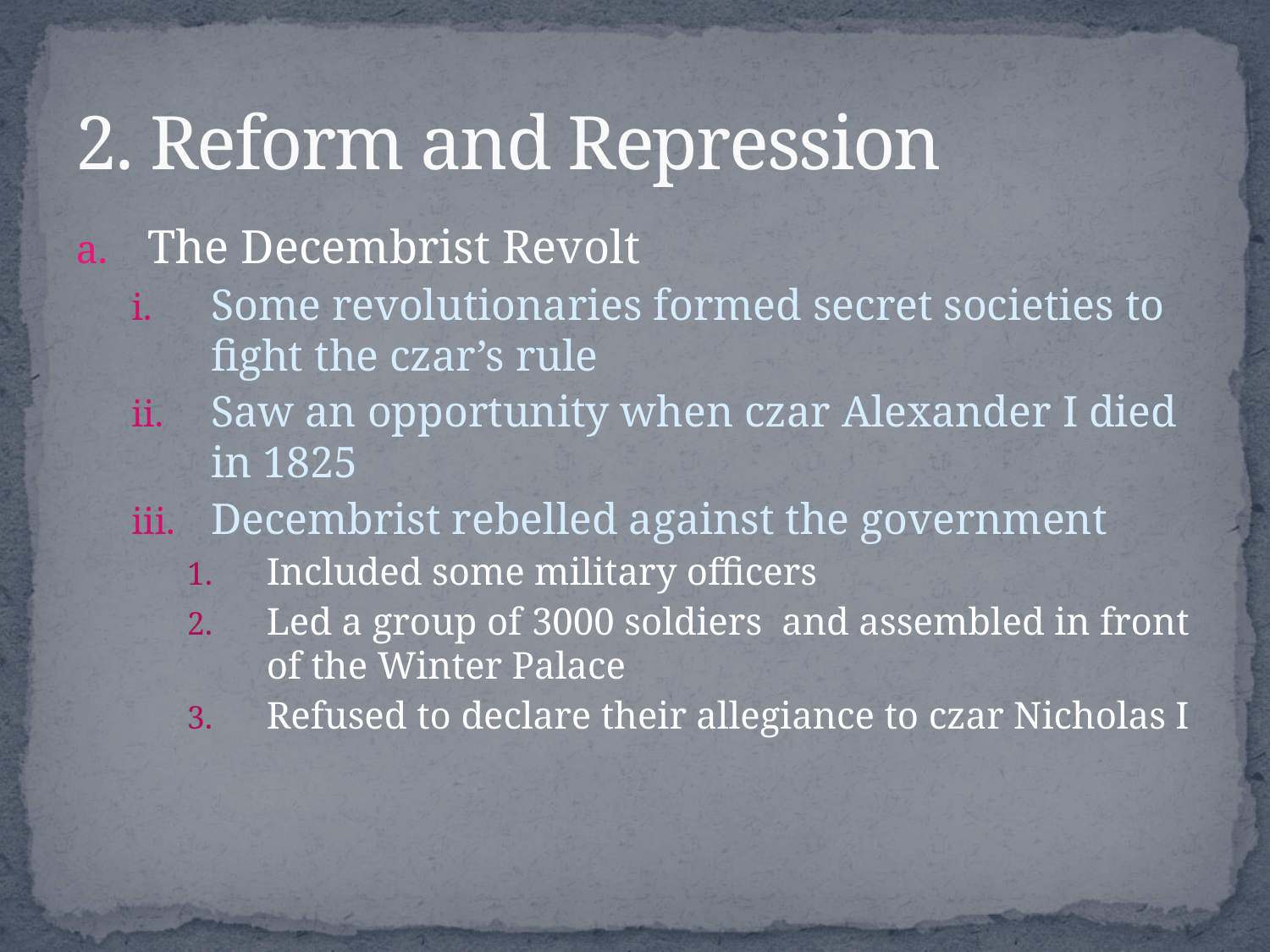

# 2. Reform and Repression
The Decembrist Revolt
Some revolutionaries formed secret societies to fight the czar’s rule
Saw an opportunity when czar Alexander I died in 1825
Decembrist rebelled against the government
Included some military officers
Led a group of 3000 soldiers  and assembled in front of the Winter Palace
Refused to declare their allegiance to czar Nicholas I